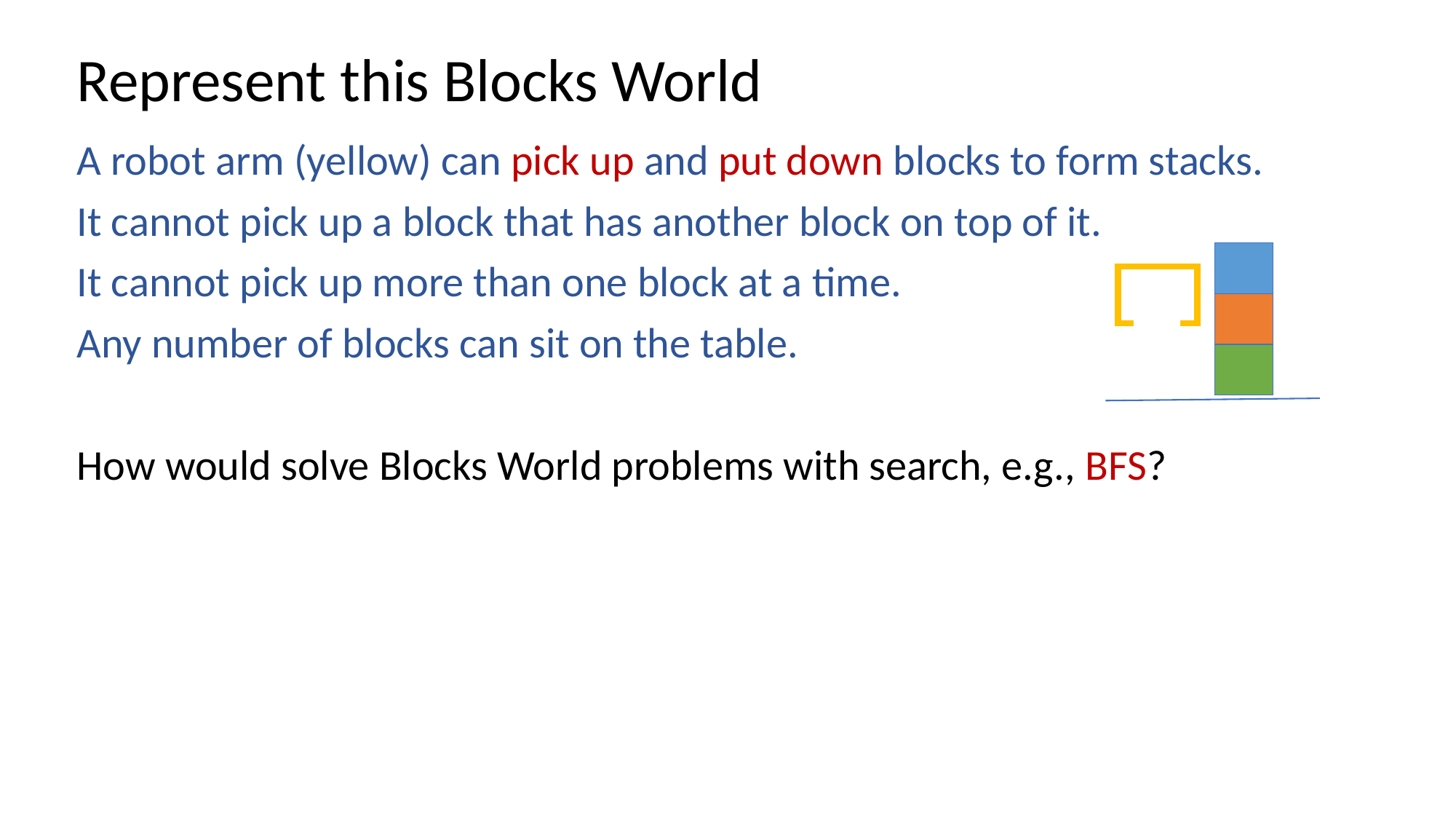

# Represent this Blocks World
A robot arm (yellow) can pick up and put down blocks to form stacks.
It cannot pick up a block that has another block on top of it.
It cannot pick up more than one block at a time.
Any number of blocks can sit on the table.

How would solve Blocks World problems with search, e.g., BFS?